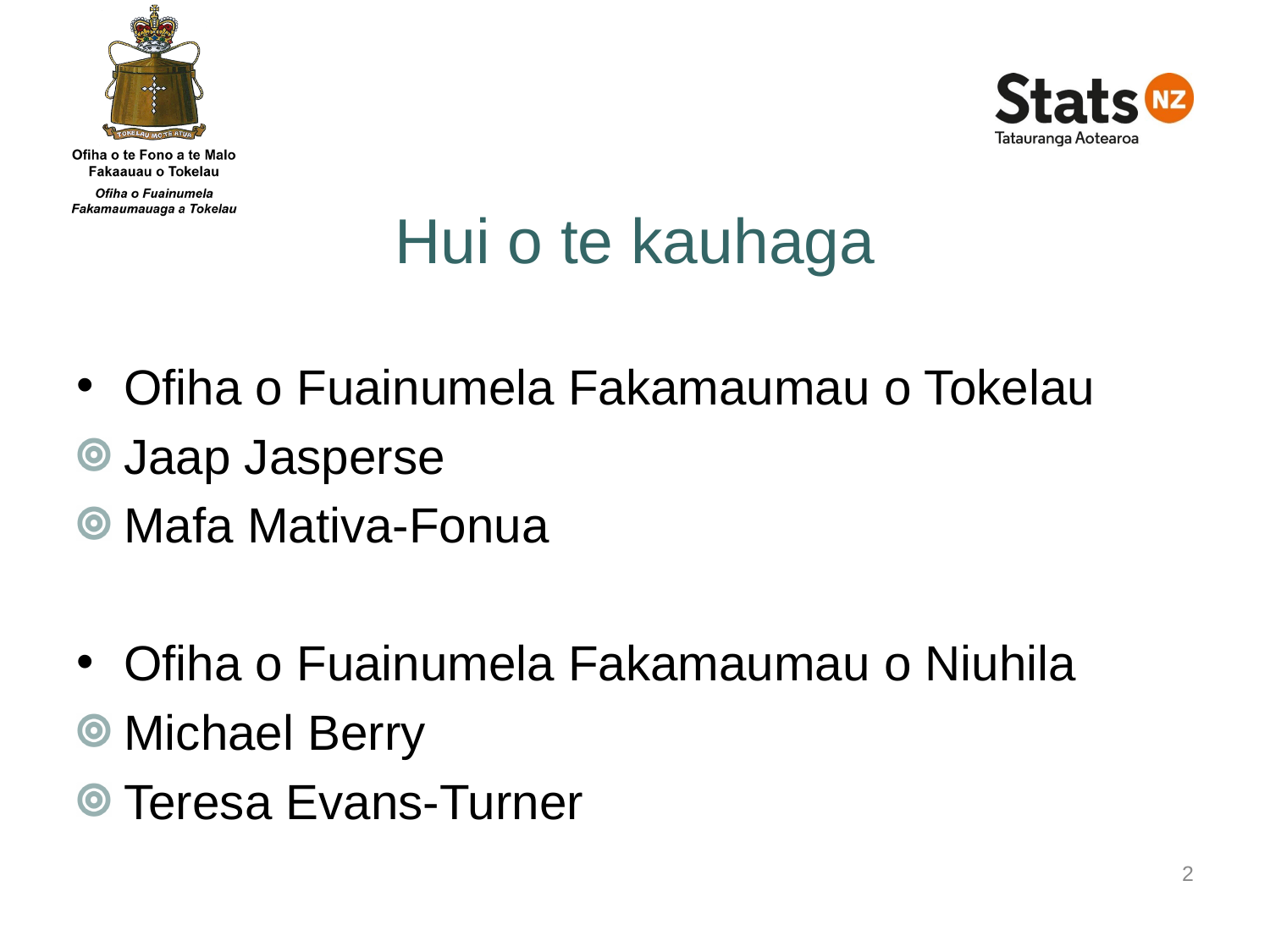

# Hui o te kauhaga
Ofiha o Fuainumela Fakamaumau o Tokelau
Jaap Jasperse
Mafa Mativa-Fonua

Ofiha o Fuainumela Fakamaumau o Niuhila
Michael Berry
Teresa Evans-Turner
2